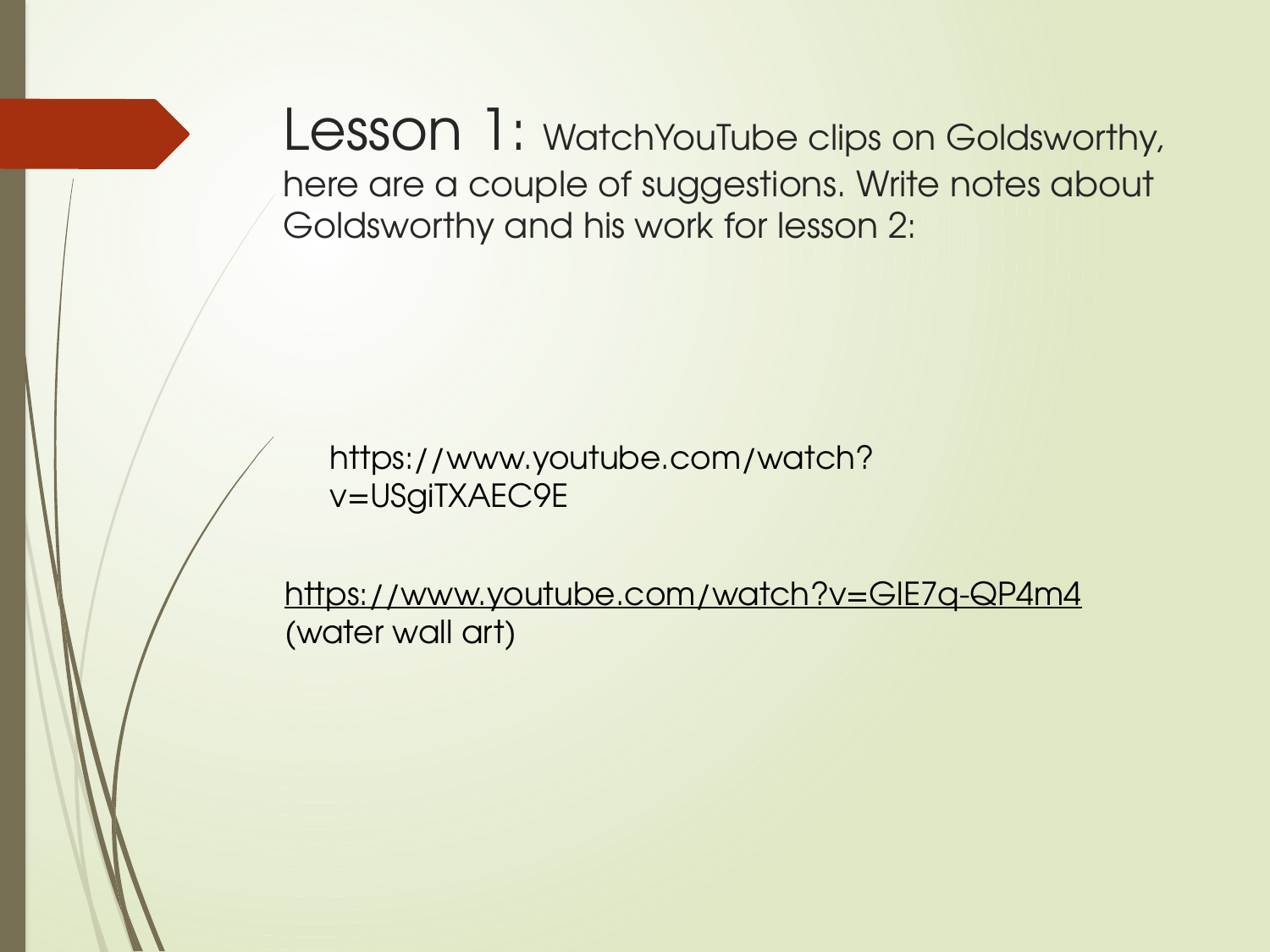

# Lesson 1: WatchYouTube clips on Goldsworthy, here are a couple of suggestions. Write notes about Goldsworthy and his work for lesson 2:

https://www.youtube.com/watch?v=USgiTXAEC9E
https://www.youtube.com/watch?v=GlE7q-QP4m4  (water wall art)